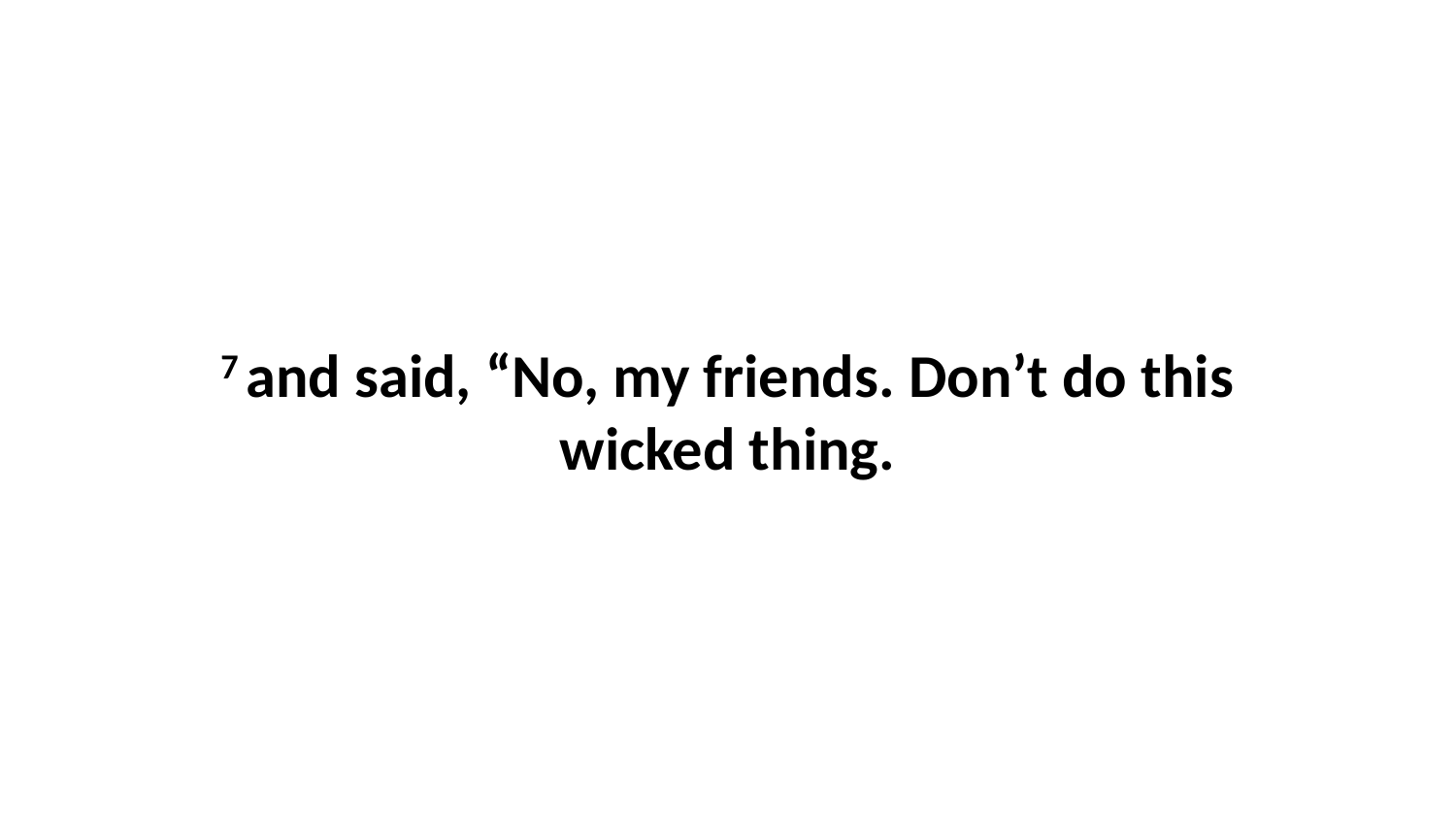

7 and said, “No, my friends. Don’t do this wicked thing.